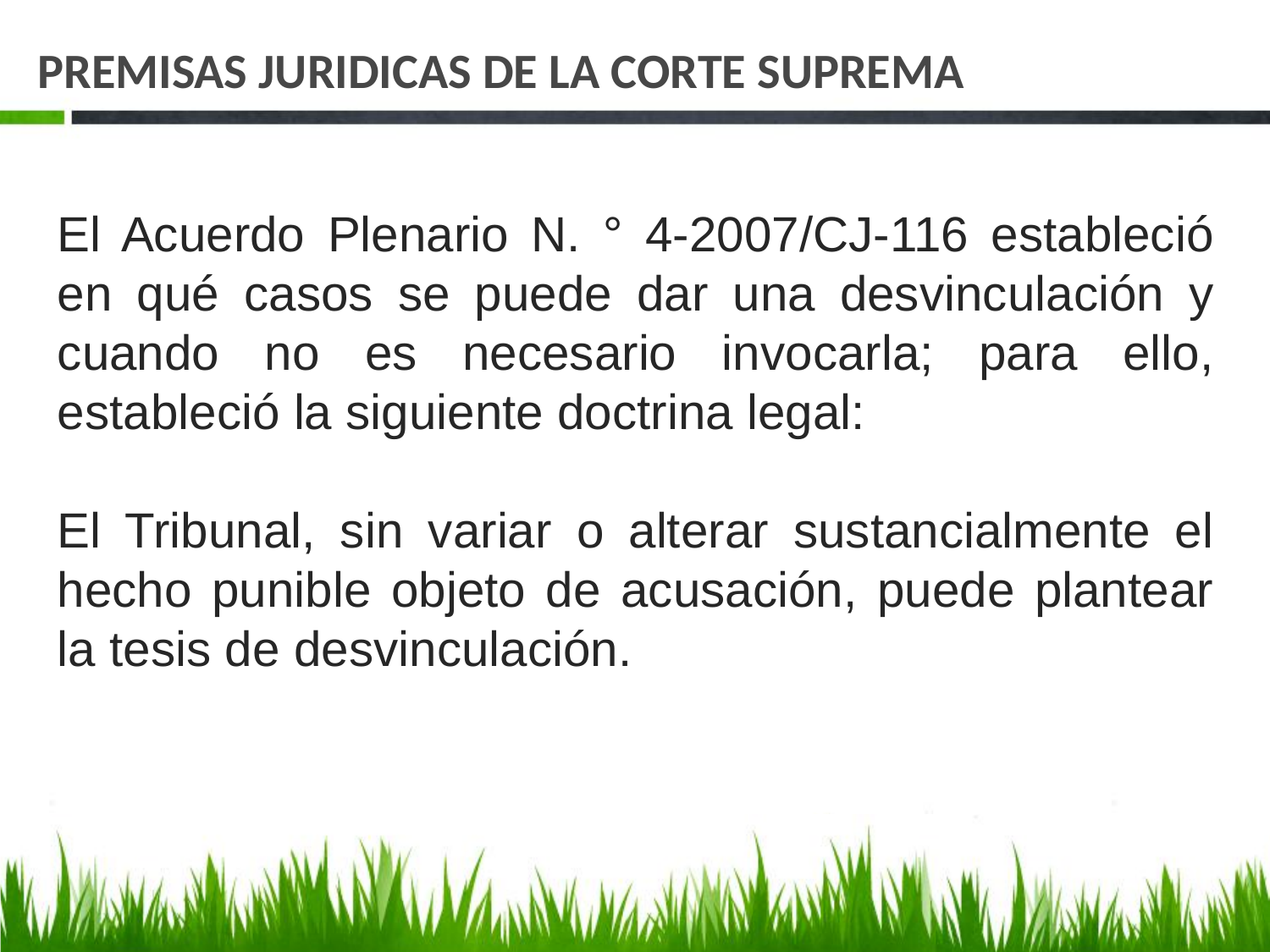

# PREMISAS JURIDICAS DE LA CORTE SUPREMA
El Acuerdo Plenario N. ° 4-2007/CJ-116 estableció en qué casos se puede dar una desvinculación y cuando no es necesario invocarla; para ello, estableció la siguiente doctrina legal:

El Tribunal, sin variar o alterar sustancialmente el hecho punible objeto de acusación, puede plantear la tesis de desvinculación.